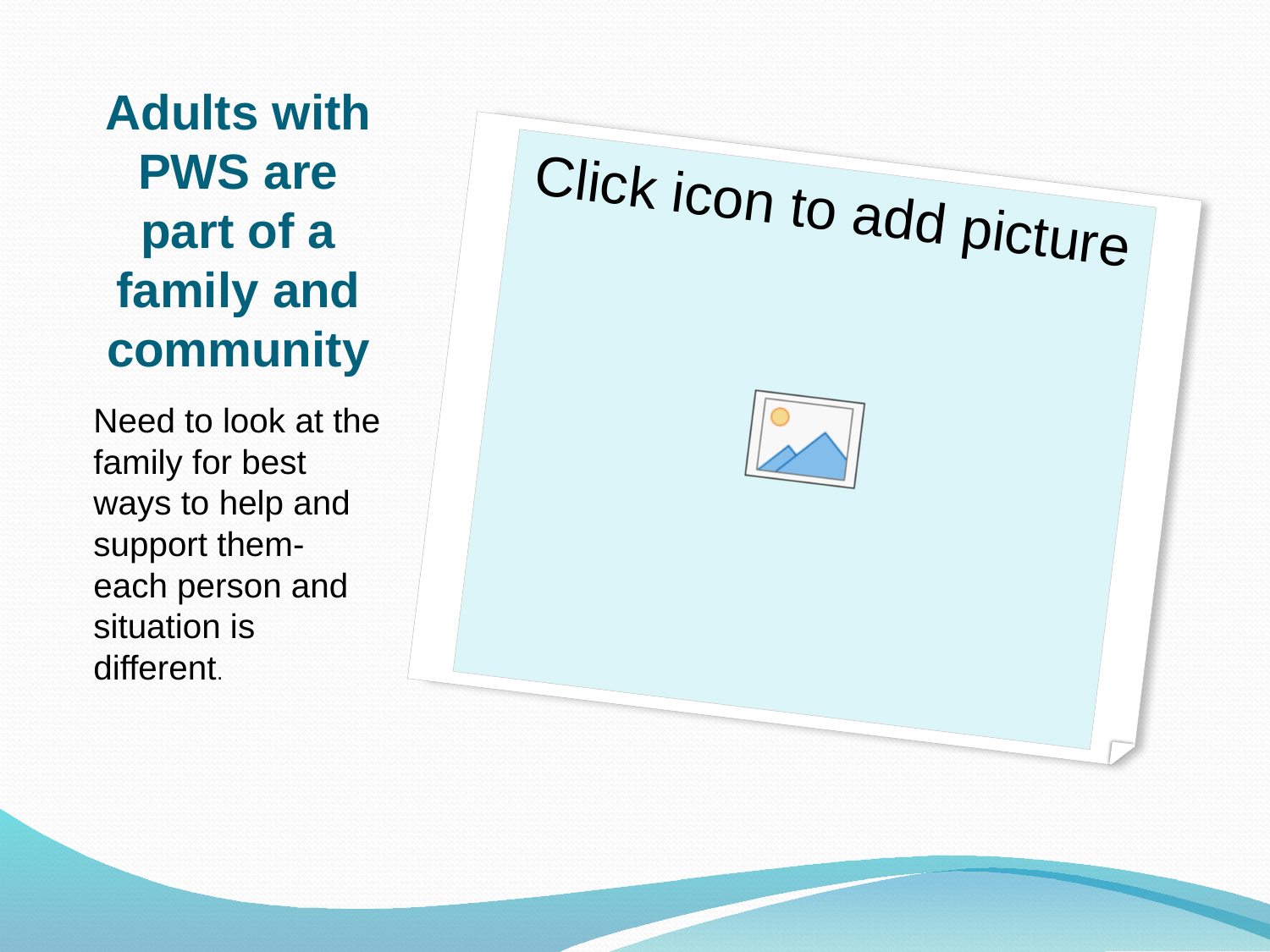

# Adults with PWS are part of a family and community

Need to look at the family for best ways to help and support them- each person and situation is different.